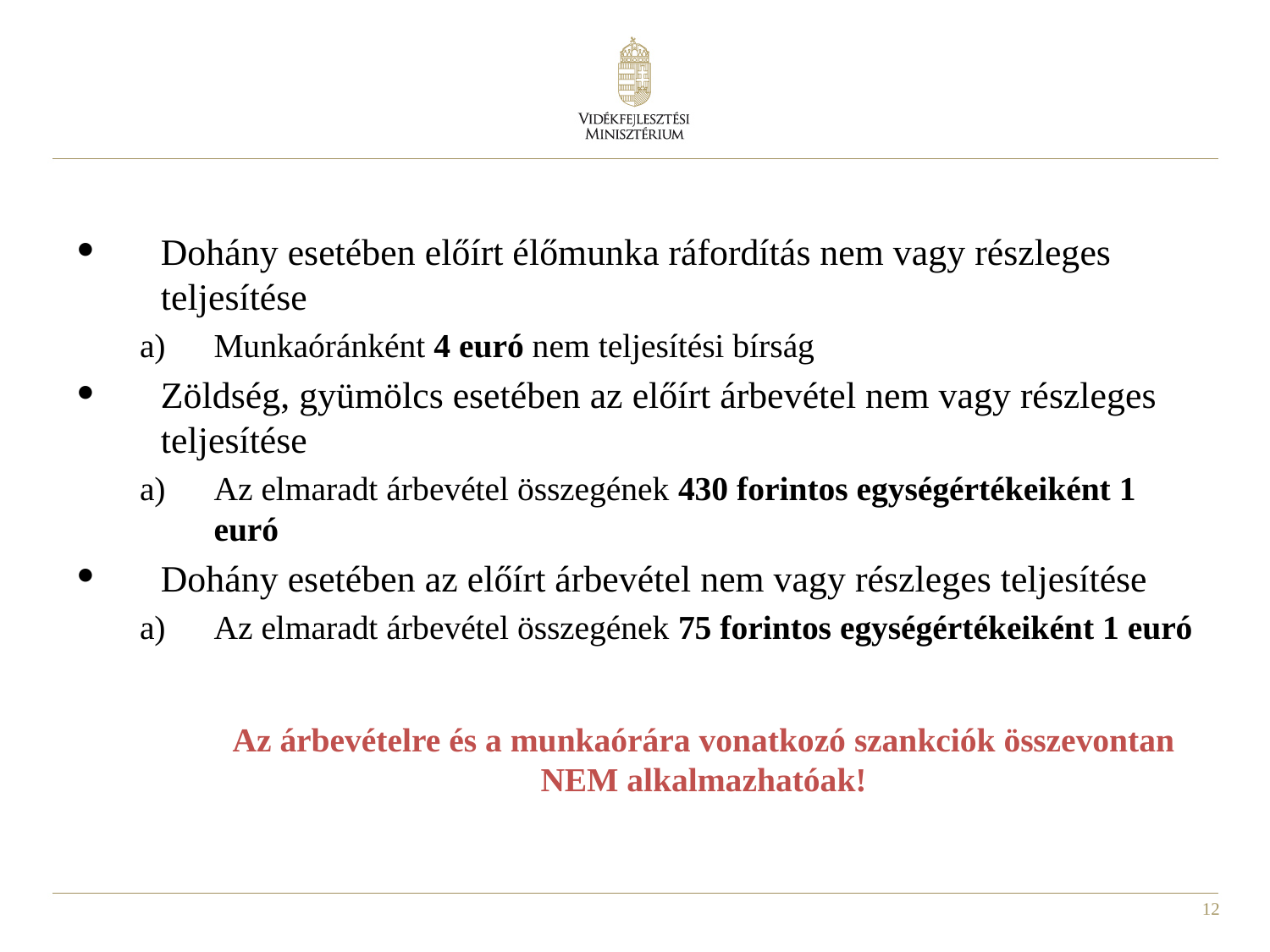

#
Dohány esetében előírt élőmunka ráfordítás nem vagy részleges teljesítése
Munkaóránként 4 euró nem teljesítési bírság
Zöldség, gyümölcs esetében az előírt árbevétel nem vagy részleges teljesítése
Az elmaradt árbevétel összegének 430 forintos egységértékeiként 1 euró
Dohány esetében az előírt árbevétel nem vagy részleges teljesítése
Az elmaradt árbevétel összegének 75 forintos egységértékeiként 1 euró

	Az árbevételre és a munkaórára vonatkozó szankciók összevontan NEM alkalmazhatóak!